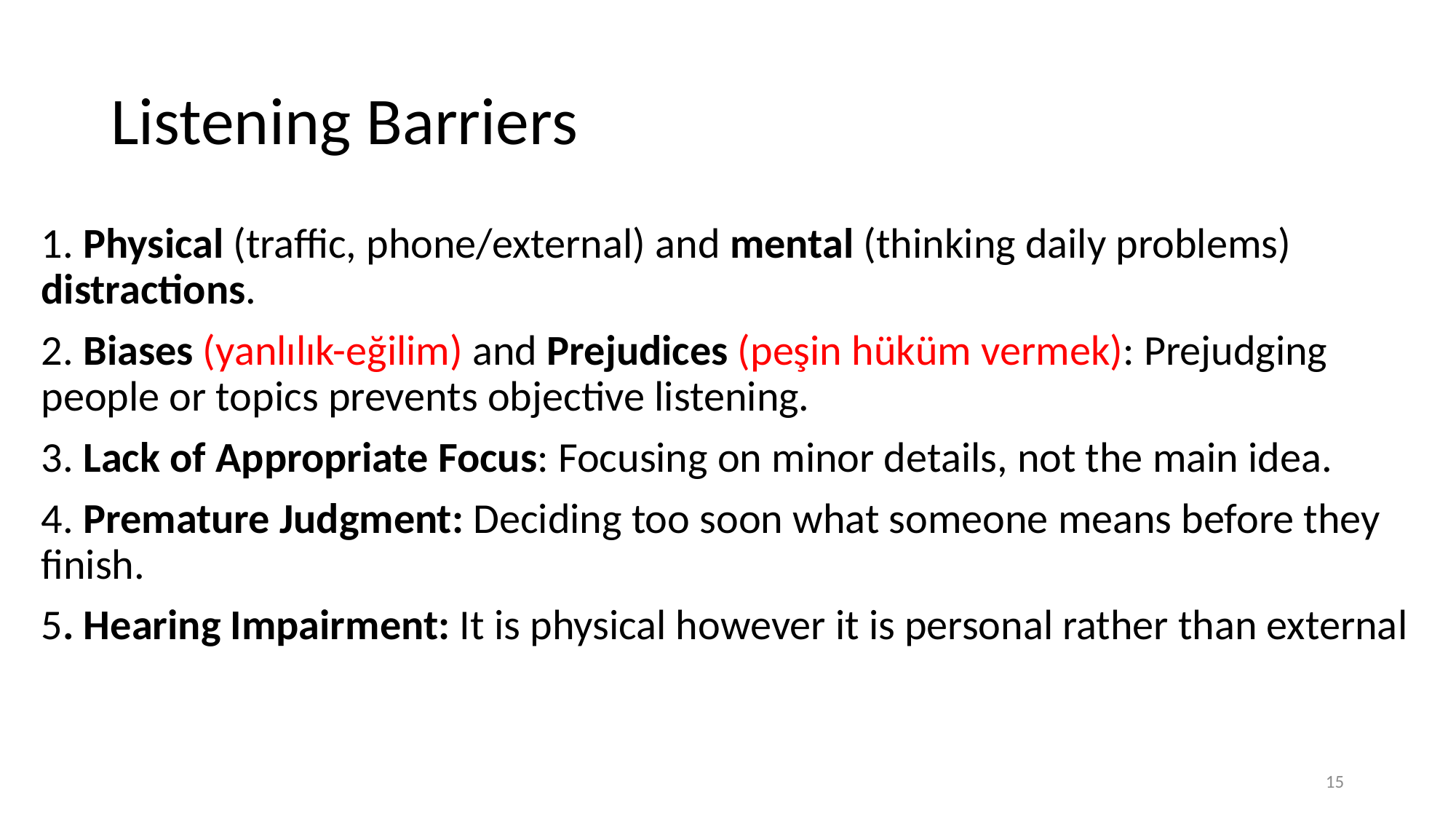

# Listening Barriers
1. Physical (traffic, phone/external) and mental (thinking daily problems) distractions.
2. Biases (yanlılık-eğilim) and Prejudices (peşin hüküm vermek): Prejudging people or topics prevents objective listening.
3. Lack of Appropriate Focus: Focusing on minor details, not the main idea.
4. Premature Judgment: Deciding too soon what someone means before they finish.
5. Hearing Impairment: It is physical however it is personal rather than external

15